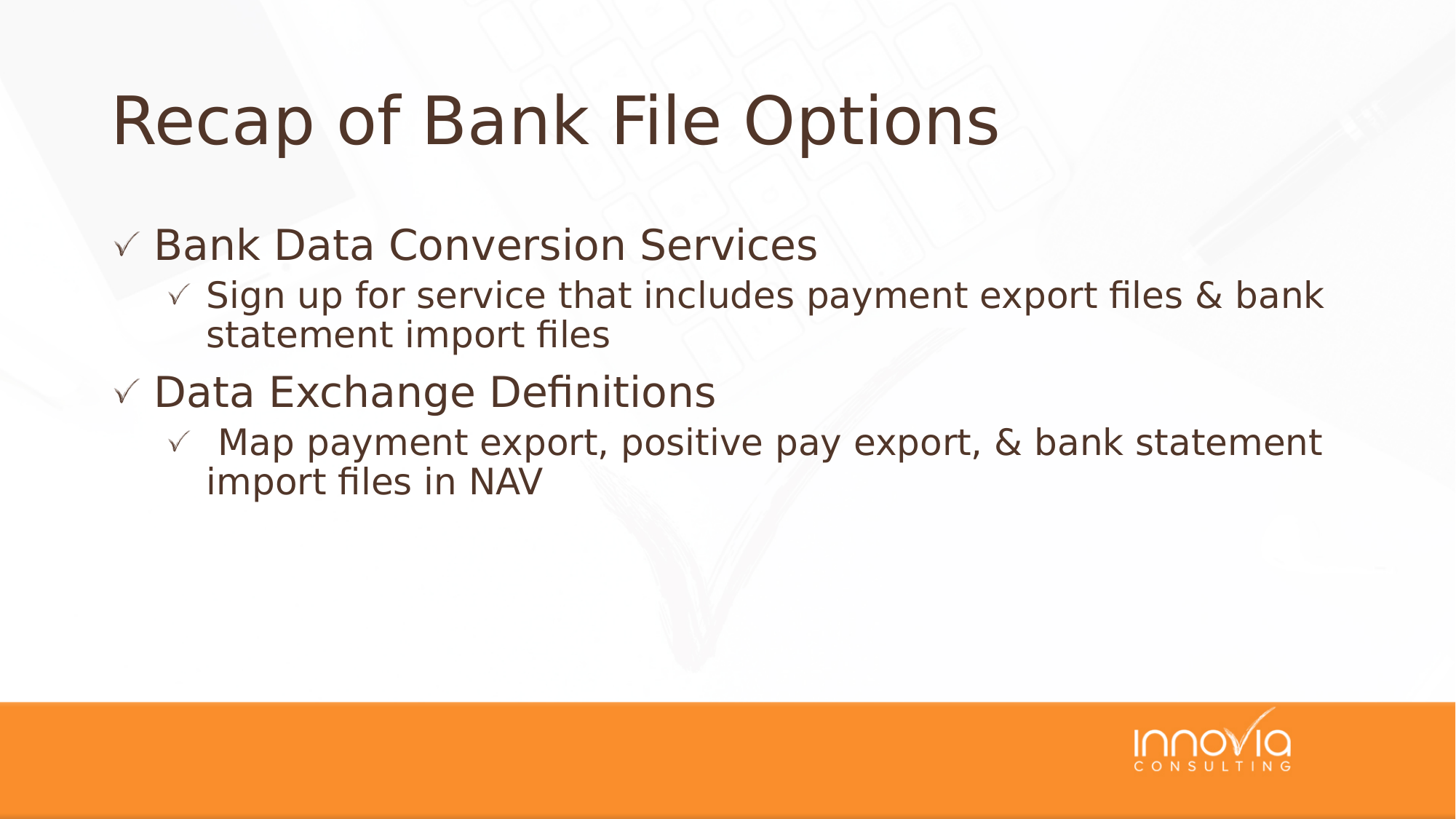

# Recap of Bank File Options
 Bank Data Conversion Services
Sign up for service that includes payment export files & bank statement import files
 Data Exchange Definitions
 Map payment export, positive pay export, & bank statement import files in NAV